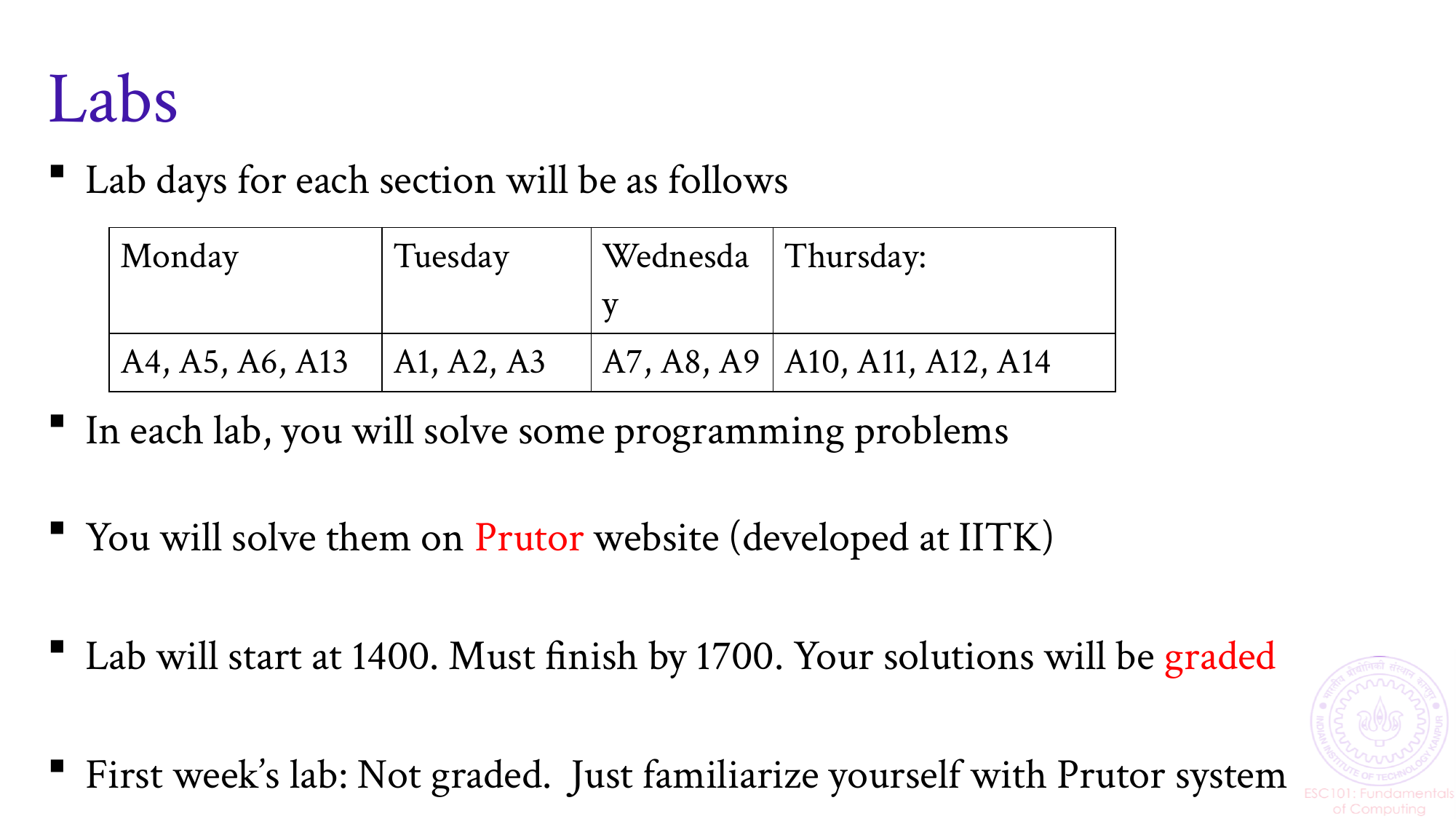

# Labs
Lab days for each section will be as follows

In each lab, you will solve some programming problems

You will solve them on Prutor website (developed at IITK)

Lab will start at 1400. Must finish by 1700. Your solutions will be graded

First week’s lab: Not graded.  Just familiarize yourself with Prutor system

| Monday | Tuesday | Wednesday | Thursday: |
| --- | --- | --- | --- |
| A4, A5, A6, A13 | A1, A2, A3 | A7, A8, A9 | A10, A11, A12, A14 |
9